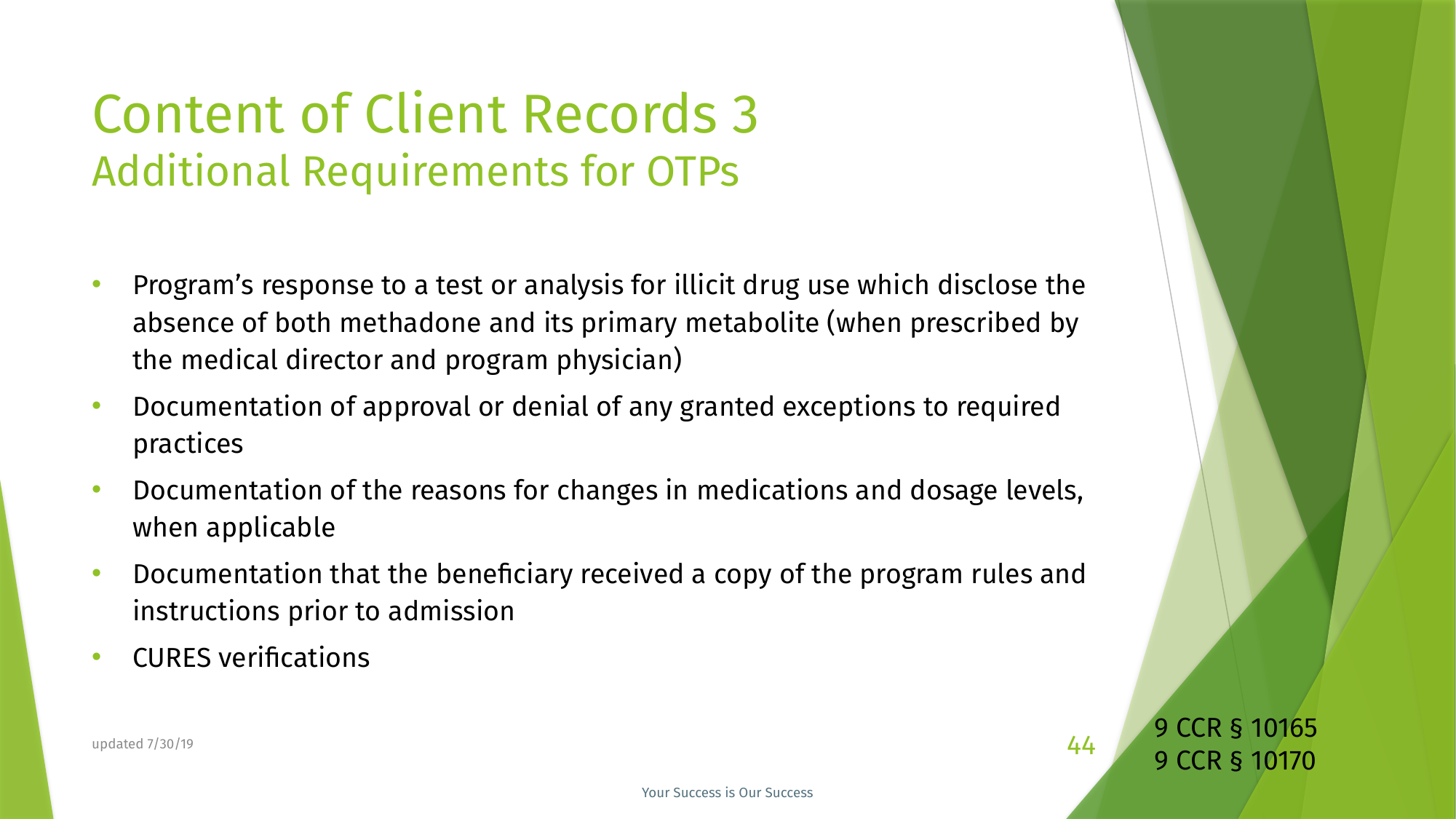

# Content of Client Records 3 Additional Requirements for OTPs
Program’s response to a test or analysis for illicit drug use which disclose the absence of both methadone and its primary metabolite (when prescribed by the medical director and program physician)
Documentation of approval or denial of any granted exceptions to required practices
Documentation of the reasons for changes in medications and dosage levels, when applicable
Documentation that the beneficiary received a copy of the program rules and instructions prior to admission
CURES verifications
9 CCR § 10165
9 CCR § 10170
updated 7/30/19
44